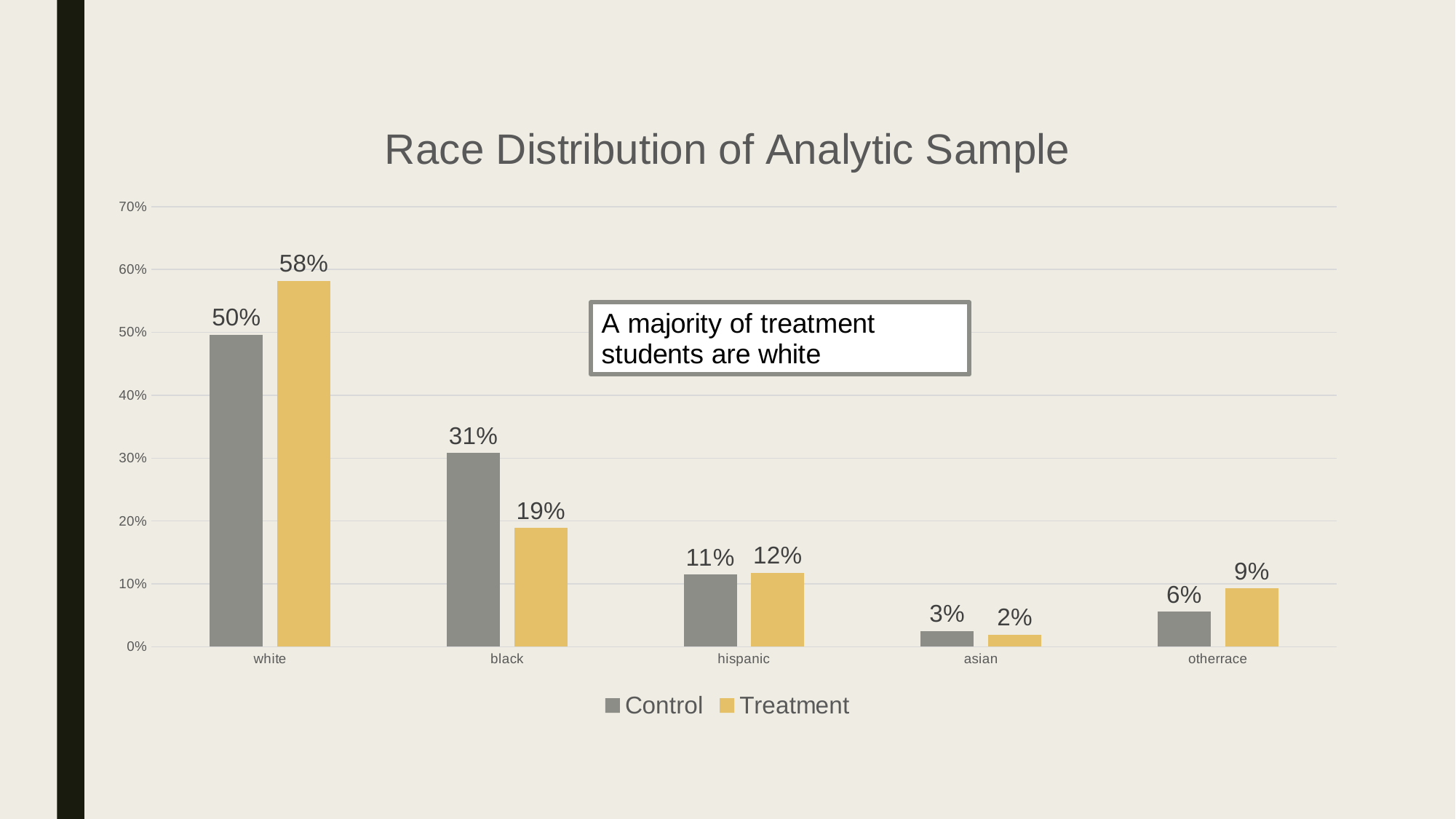

### Chart: Race Distribution of Analytic Sample

| Category |  |  |
|---|---|---|
| white | 0.496427 | 0.581726 |
| black | 0.308009 | 0.188933 |
| hispanic | 0.114903 | 0.117219 |
| asian | 0.025153 | 0.019294 |
| otherrace | 0.055508 | 0.092829 |